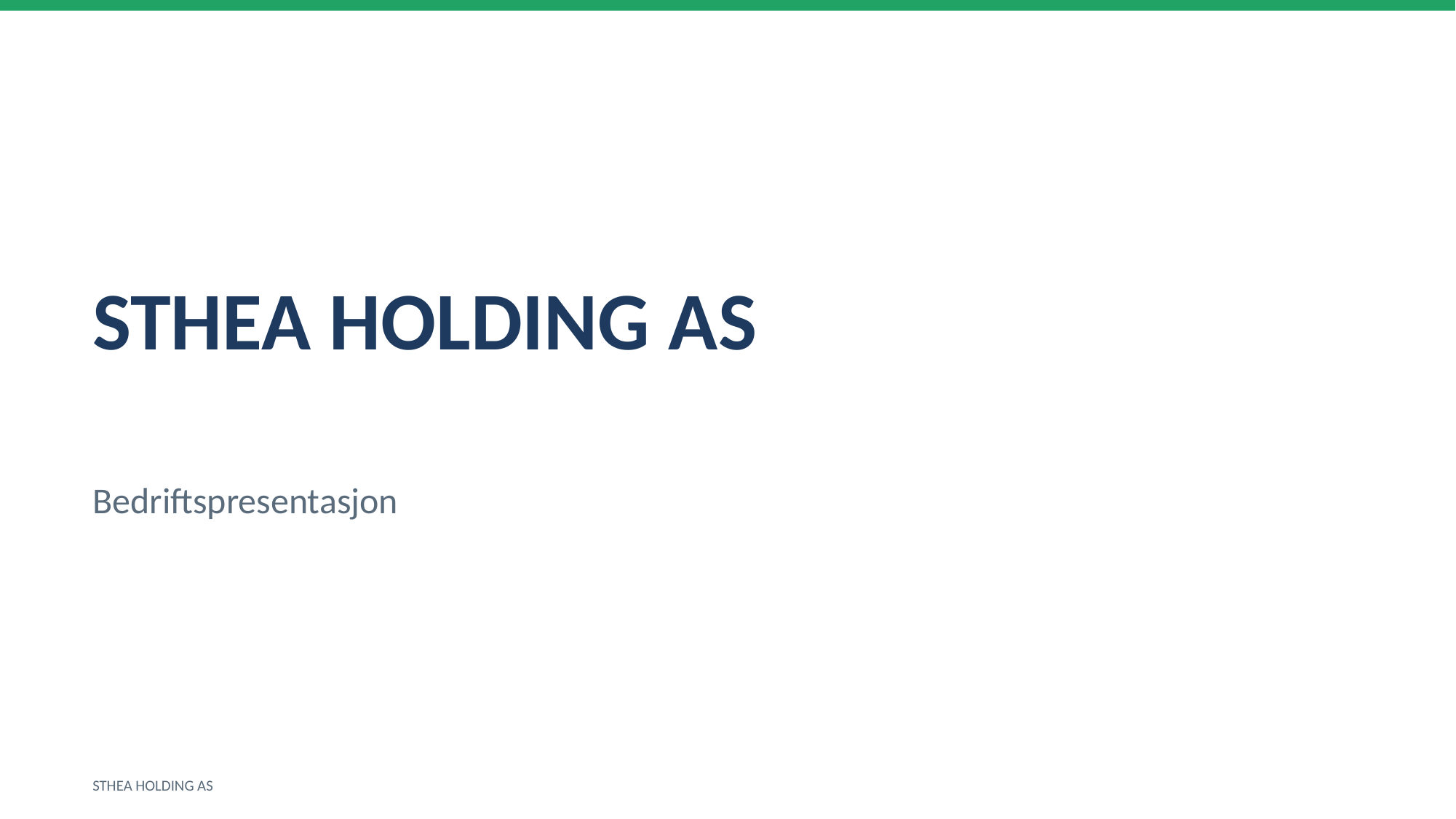

STHEA HOLDING AS
Bedriftspresentasjon
STHEA HOLDING AS